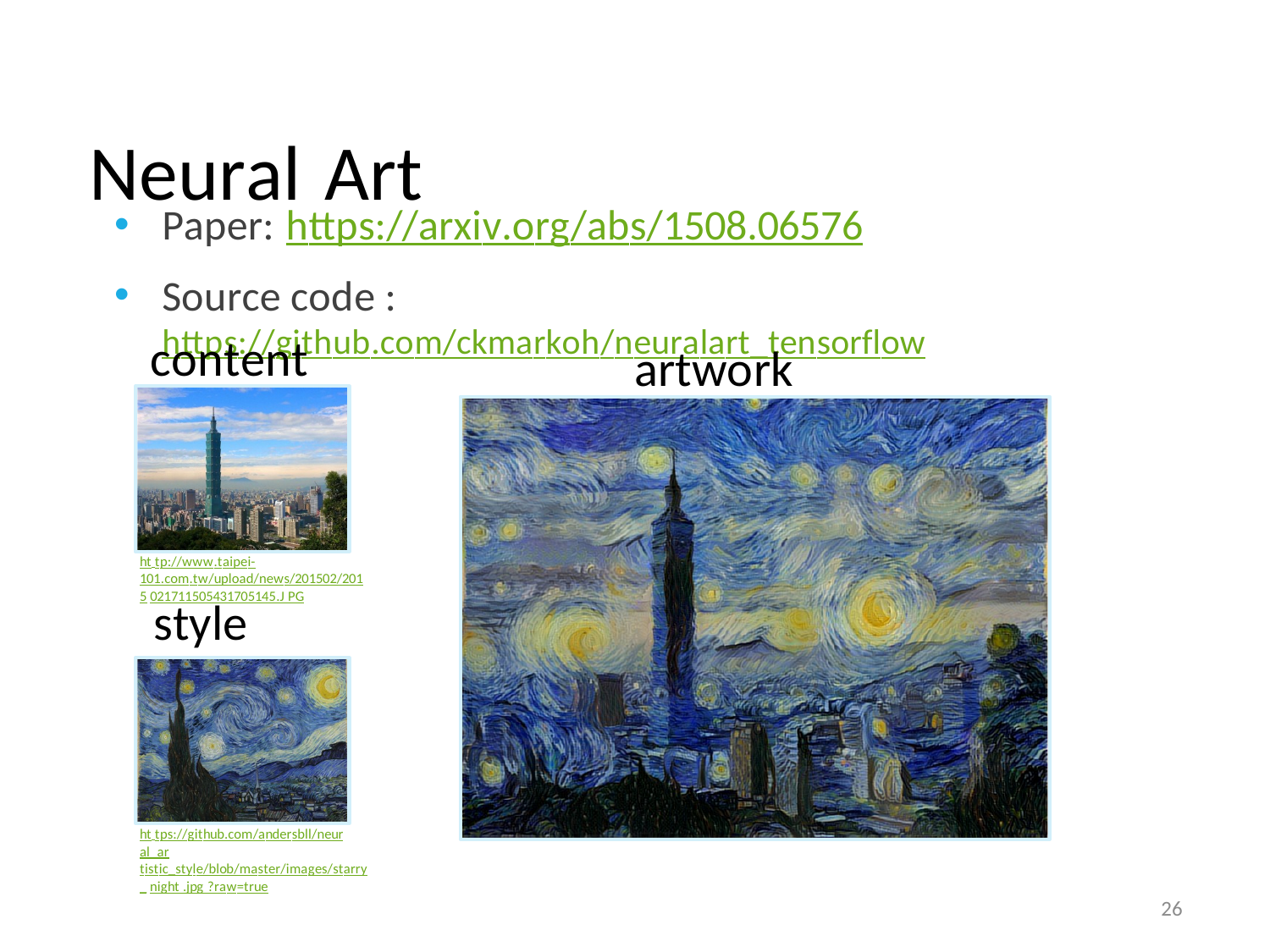

26
# Neural Art
Paper: https://arxiv.org/abs/1508.06576
Source code : https://github.com/ckmarkoh/neuralart_tensorflow
content
artwork

ht tp://www.taipei- 101.com.tw/upload/news/201502/2015 021711505431705145.J PG
style

ht tps://github.com/andersbll/neur al_ar tistic_style/blob/master/images/starry_ night .jpg ?raw=true